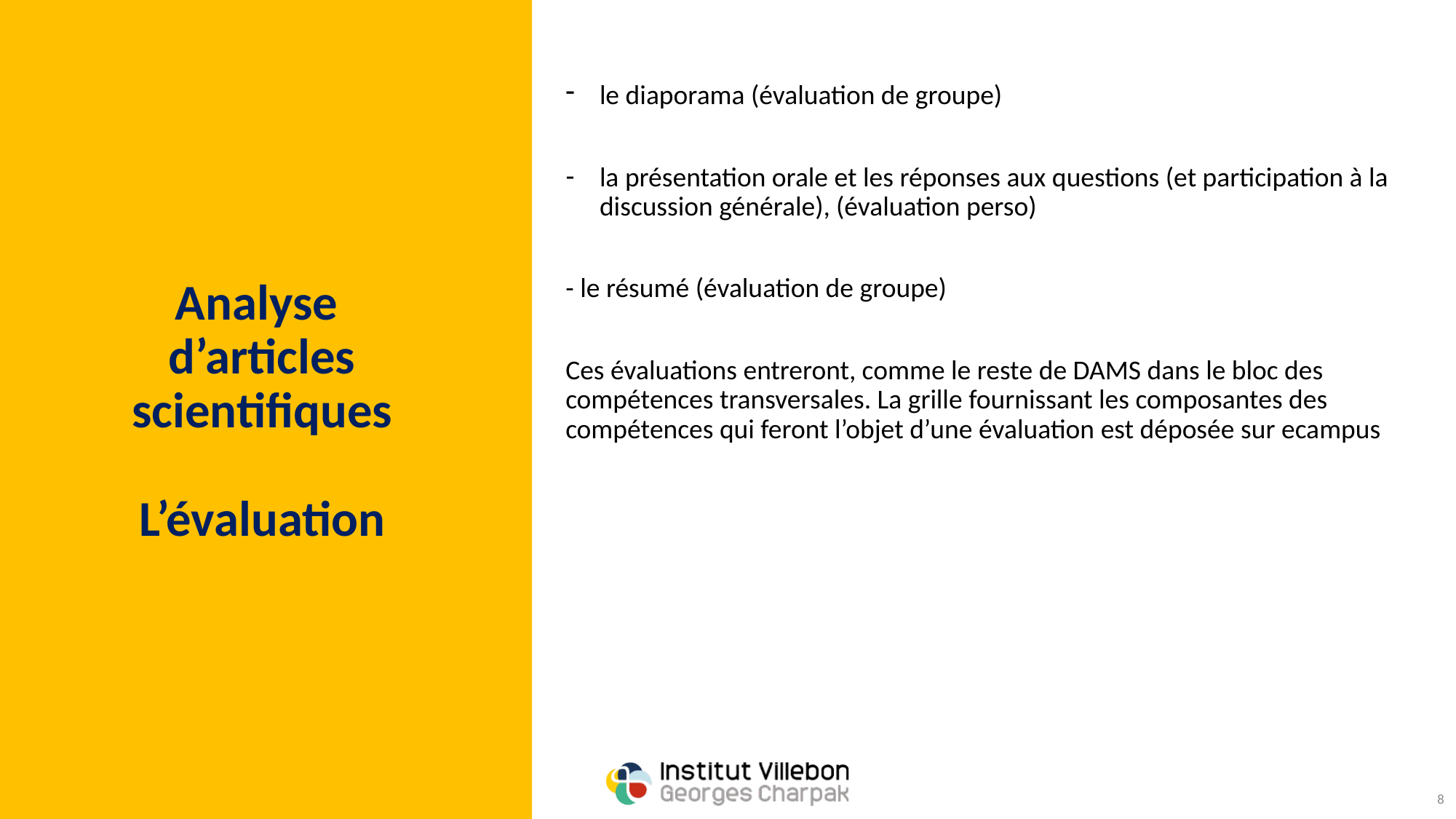

# Analyse d’articles scientifiques L’évaluation
le diaporama (évaluation de groupe)

la présentation orale et les réponses aux questions (et participation à la discussion générale), (évaluation perso)

- le résumé (évaluation de groupe)

Ces évaluations entreront, comme le reste de DAMS dans le bloc des compétences transversales. La grille fournissant les composantes des compétences qui feront l’objet d’une évaluation est déposée sur ecampus

8